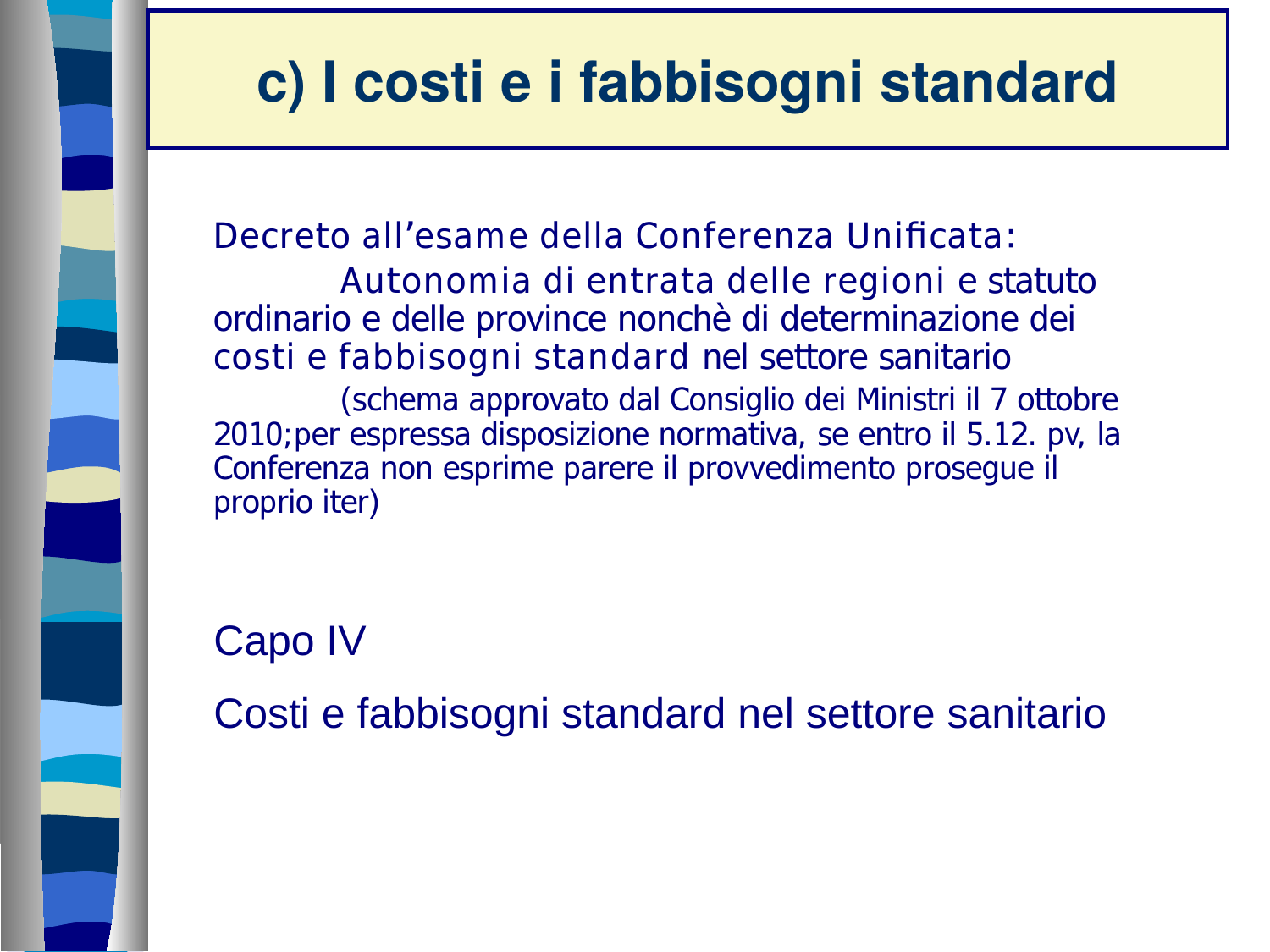

# c) I costi e i fabbisogni standard
Decreto all’esame della Conferenza Unificata:
	Autonomia di entrata delle regioni e statuto ordinario e delle province nonchè di determinazione dei costi e fabbisogni standard nel settore sanitario
	(schema approvato dal Consiglio dei Ministri il 7 ottobre 2010;per espressa disposizione normativa, se entro il 5.12. pv, la Conferenza non esprime parere il provvedimento prosegue il proprio iter)

Capo IV
Costi e fabbisogni standard nel settore sanitario